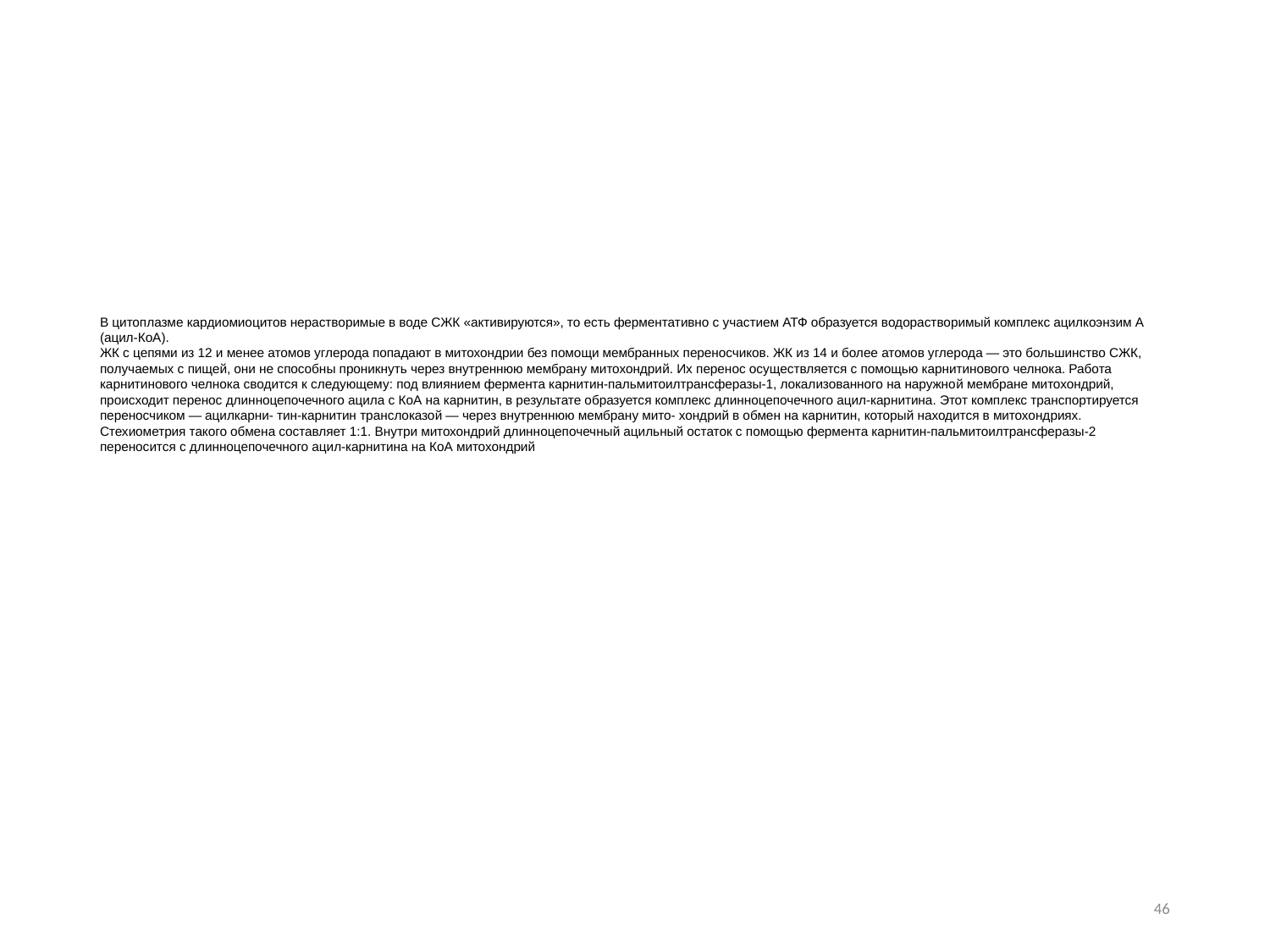

# В цитоплазме кардиомиоцитов нерастворимые в воде СЖК «активируются», то есть ферментативно с участием АТФ образуется водорастворимый комплекс ацилкоэнзим А (ацил-КоА). ЖК с цепями из 12 и менее атомов углерода попадают в митохондрии без помощи мембранных переносчиков. ЖК из 14 и более атомов углерода — это большинство СЖК, получаемых с пищей, они не способны проникнуть через внутреннюю мембрану митохондрий. Их перенос осуществляется с помощью карнитинового челнока. Работа карнитинового челнока сводится к следующему: под влиянием фермента карнитин-пальмитоилтрансферазы-1, локализованного на наружной мембране митохондрий, происходит перенос длинноцепочечного ацила с КоА на карнитин, в результате образуется комплекс длинноцепочечного ацил-карнитина. Этот комплекс транспортируется переносчиком — ацилкарни- тин-карнитин транслоказой — через внутреннюю мембрану мито- хондрий в обмен на карнитин, который находится в митохондриях. Стехиометрия такого обмена составляет 1:1. Внутри митохондрий длинноцепочечный ацильный остаток с помощью фермента карнитин-пальмитоилтрансферазы-2 переносится с длинноцепочечного ацил-карнитина на КоА митохондрий
46